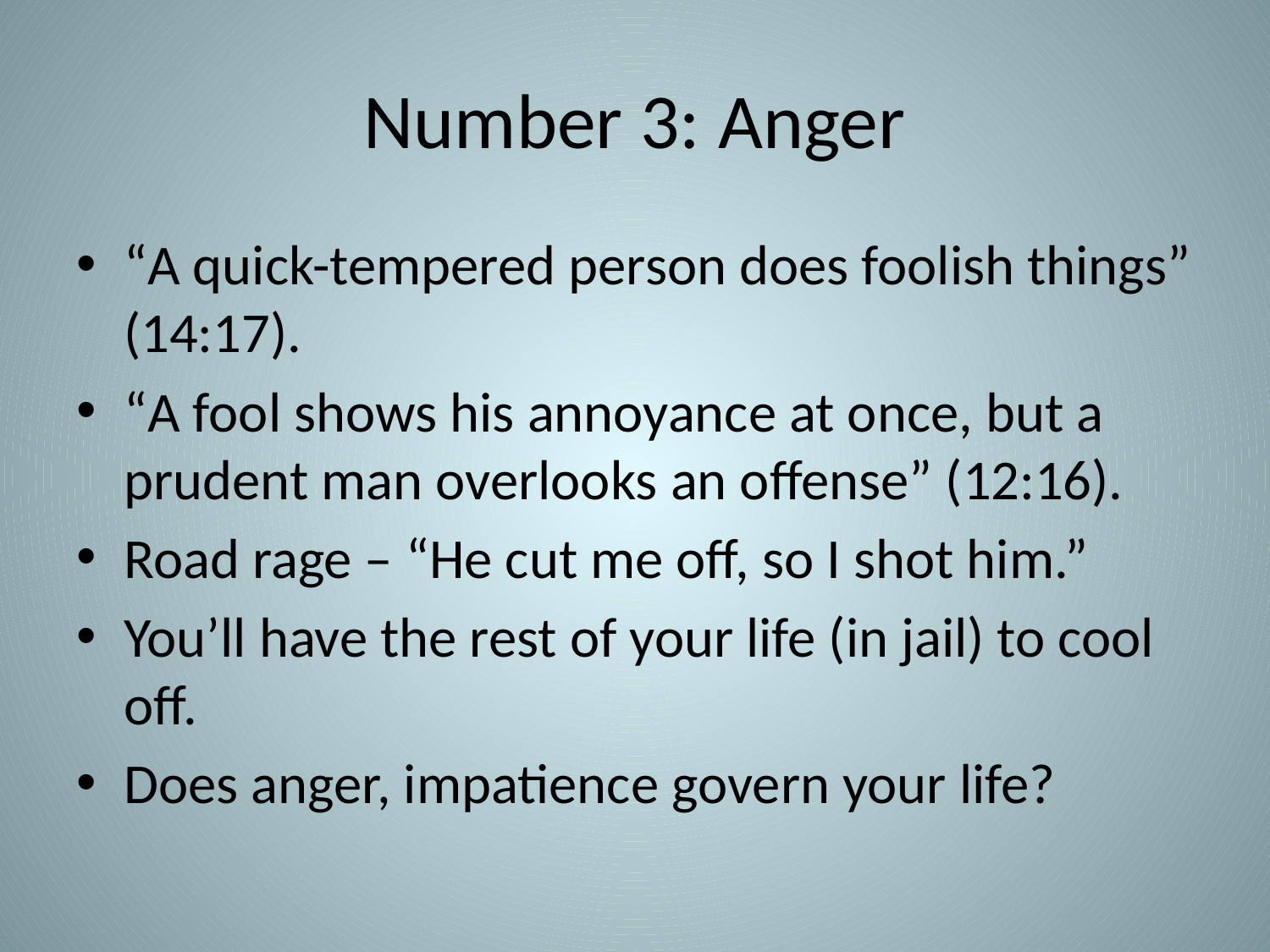

# Number 3: Anger
“A quick-tempered person does foolish things” (14:17).
“A fool shows his annoyance at once, but a prudent man overlooks an offense” (12:16).
Road rage – “He cut me off, so I shot him.”
You’ll have the rest of your life (in jail) to cool off.
Does anger, impatience govern your life?